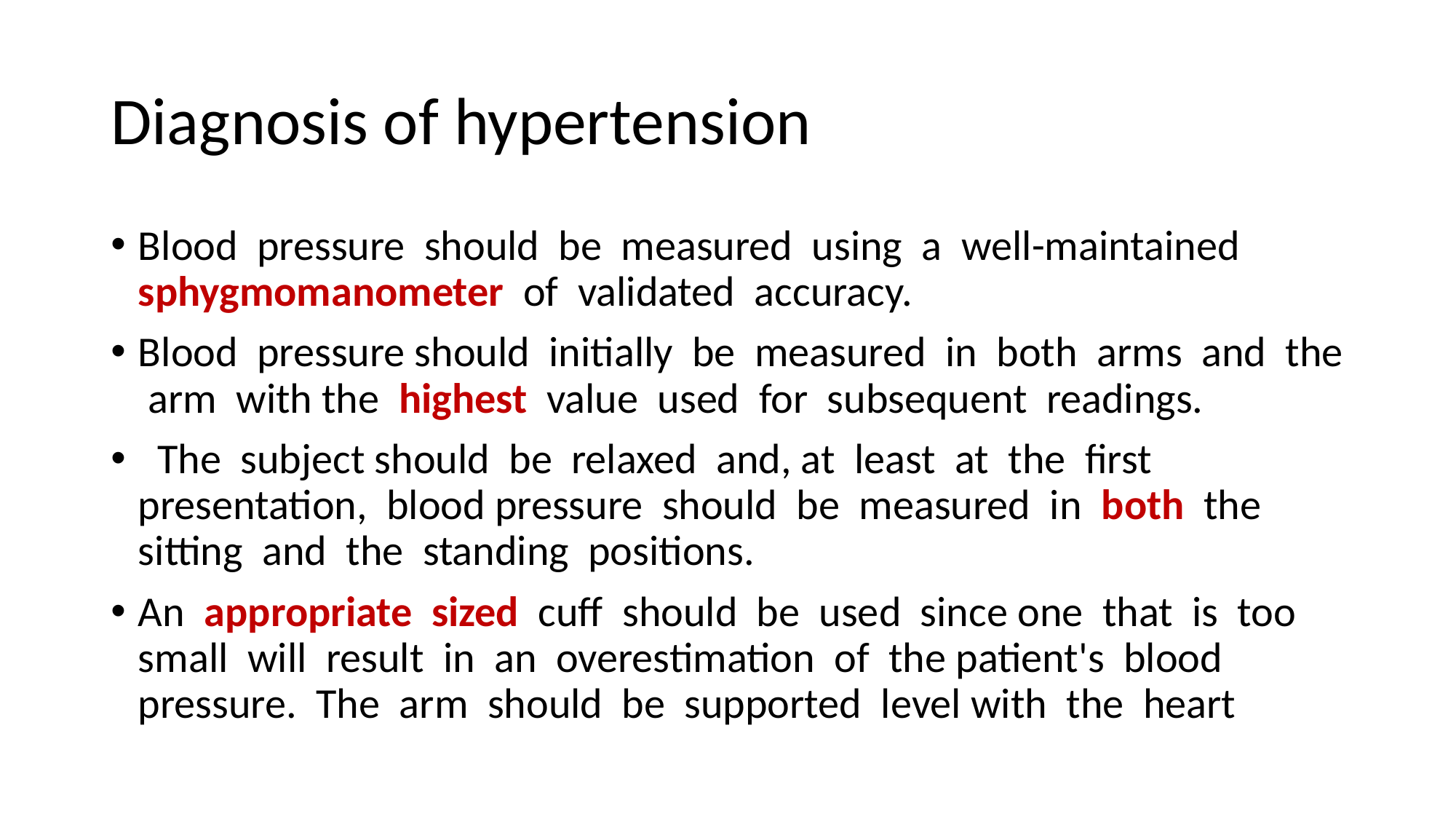

# Diagnosis of hypertension
Blood  pressure  should  be  measured  using  a  well-maintained sphygmomanometer  of  validated  accuracy.
Blood  pressure should  initially  be  measured  in  both  arms  and  the  arm  with the  highest  value  used  for  subsequent  readings.
  The  subject should  be  relaxed  and, at  least  at  the  first  presentation,  blood pressure  should  be  measured  in  both  the  sitting  and  the  standing  positions.
An  appropriate  sized  cuff  should  be  used  since one  that  is  too  small  will  result  in  an  overestimation  of  the patient's  blood  pressure.  The  arm  should  be  supported  level with  the  heart